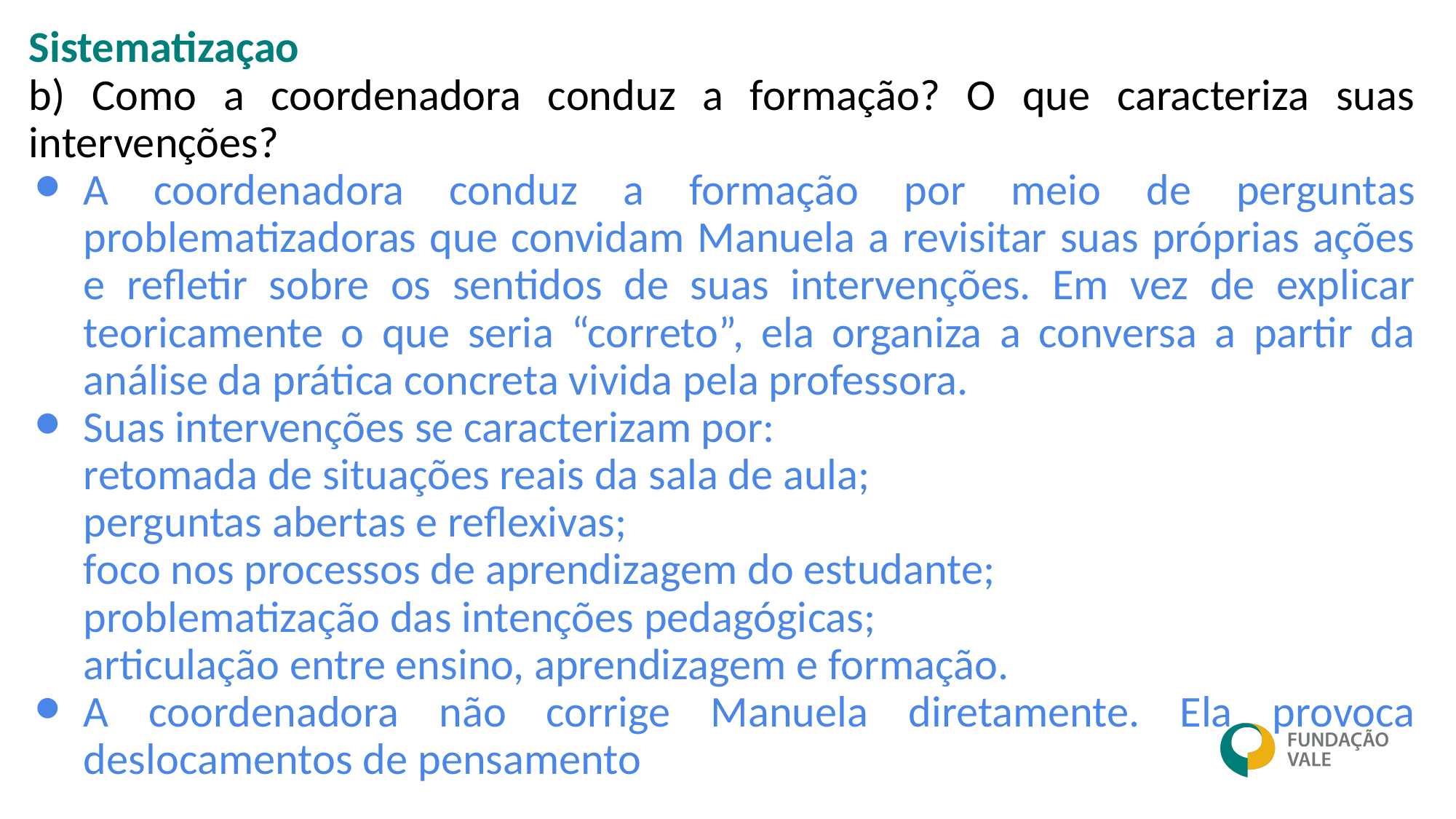

Sistematizaçao
b) Como a coordenadora conduz a formação? O que caracteriza suas intervenções?
A coordenadora conduz a formação por meio de perguntas problematizadoras que convidam Manuela a revisitar suas próprias ações e refletir sobre os sentidos de suas intervenções. Em vez de explicar teoricamente o que seria “correto”, ela organiza a conversa a partir da análise da prática concreta vivida pela professora.
Suas intervenções se caracterizam por:
retomada de situações reais da sala de aula;
perguntas abertas e reflexivas;
foco nos processos de aprendizagem do estudante;
problematização das intenções pedagógicas;
articulação entre ensino, aprendizagem e formação.
A coordenadora não corrige Manuela diretamente. Ela provoca deslocamentos de pensamento